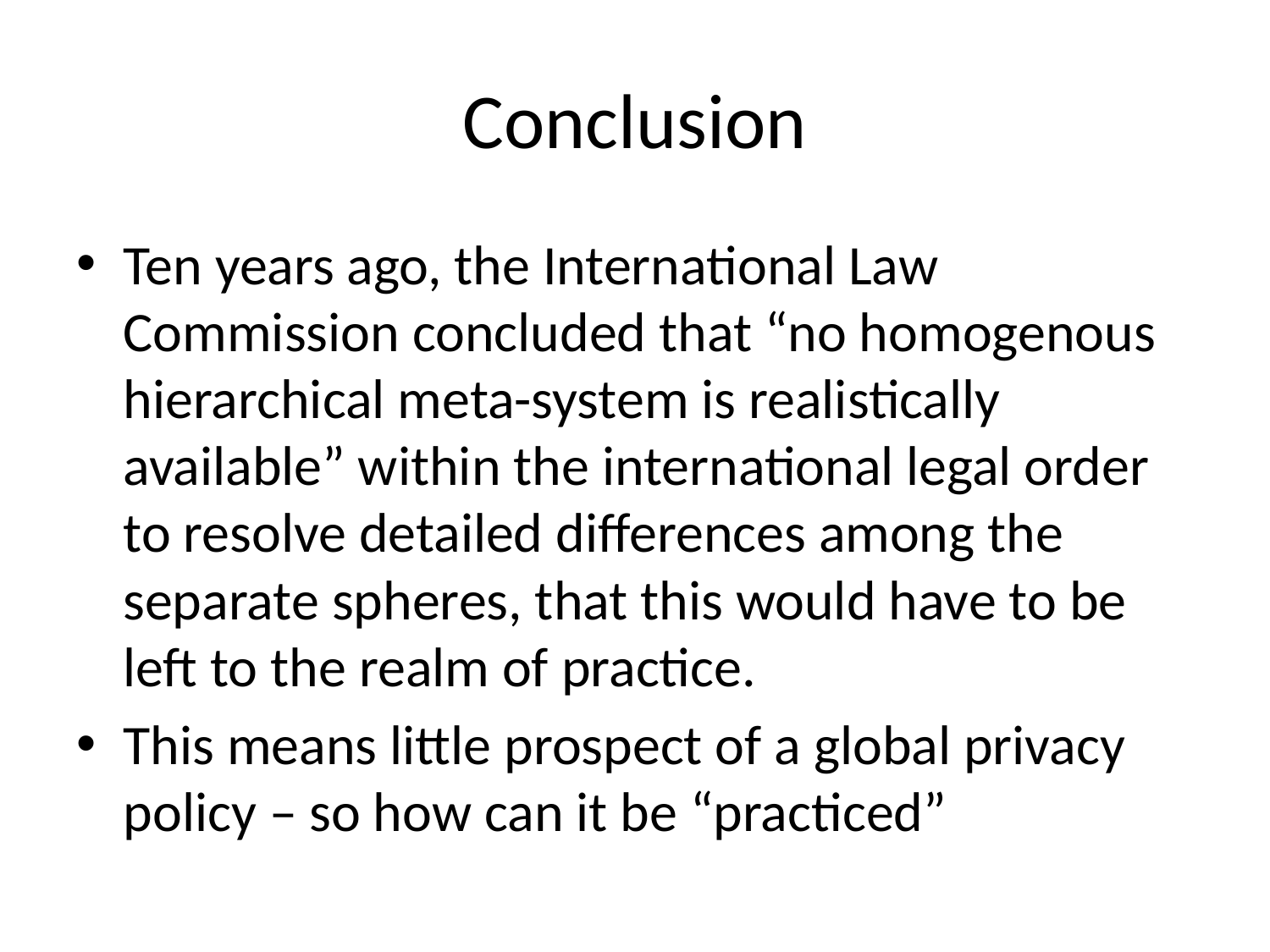

# Conclusion
Ten years ago, the International Law Commission concluded that “no homogenous hierarchical meta-system is realistically available” within the international legal order to resolve detailed differences among the separate spheres, that this would have to be left to the realm of practice.
This means little prospect of a global privacy policy – so how can it be “practiced”